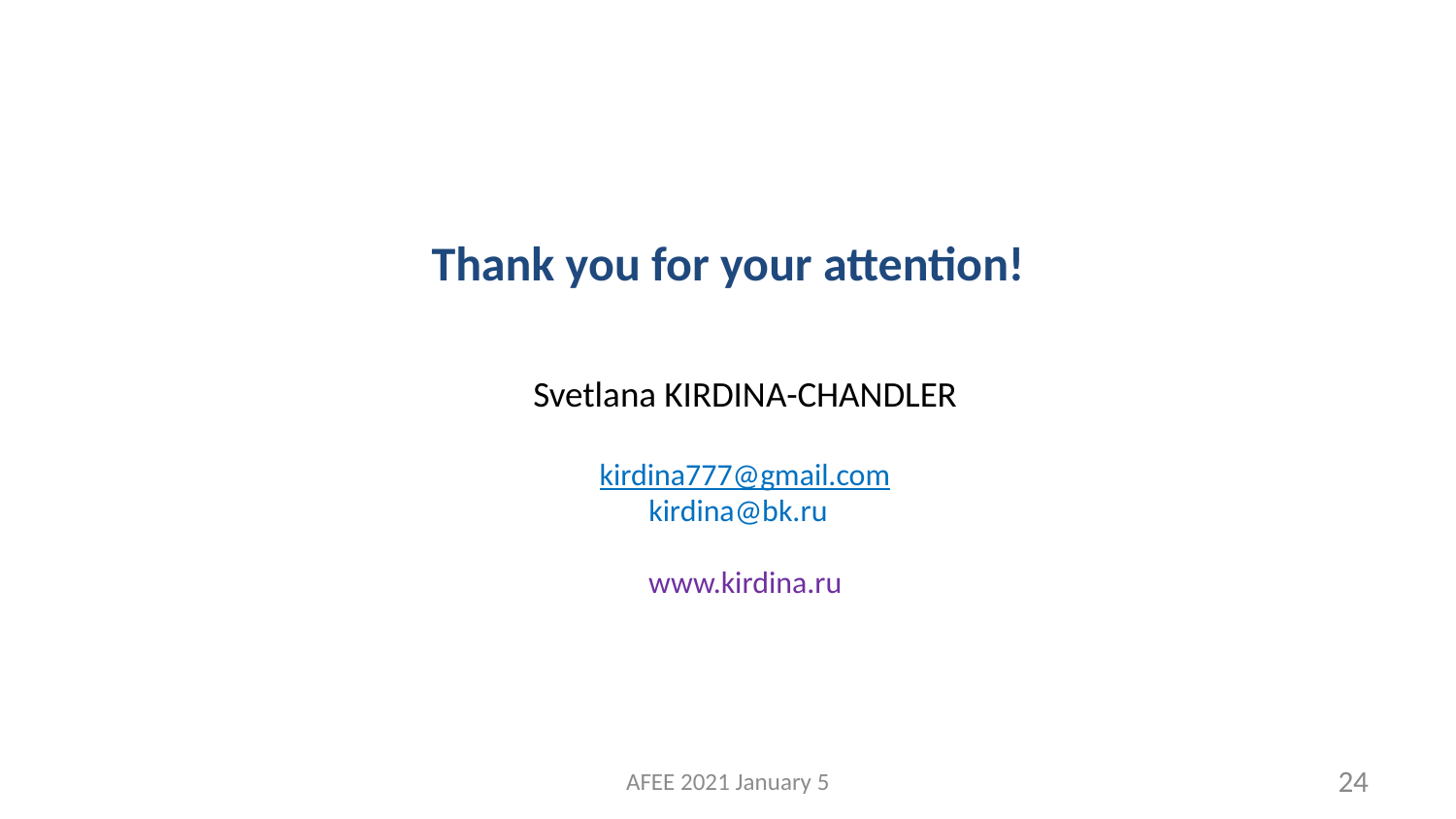

#
Thank you for your attention!

Svetlana KIRDINA-CHANDLER

kirdina777@gmail.com
kirdina@bk.ru

www.kirdina.ru

AFEE 2021 January 5
24